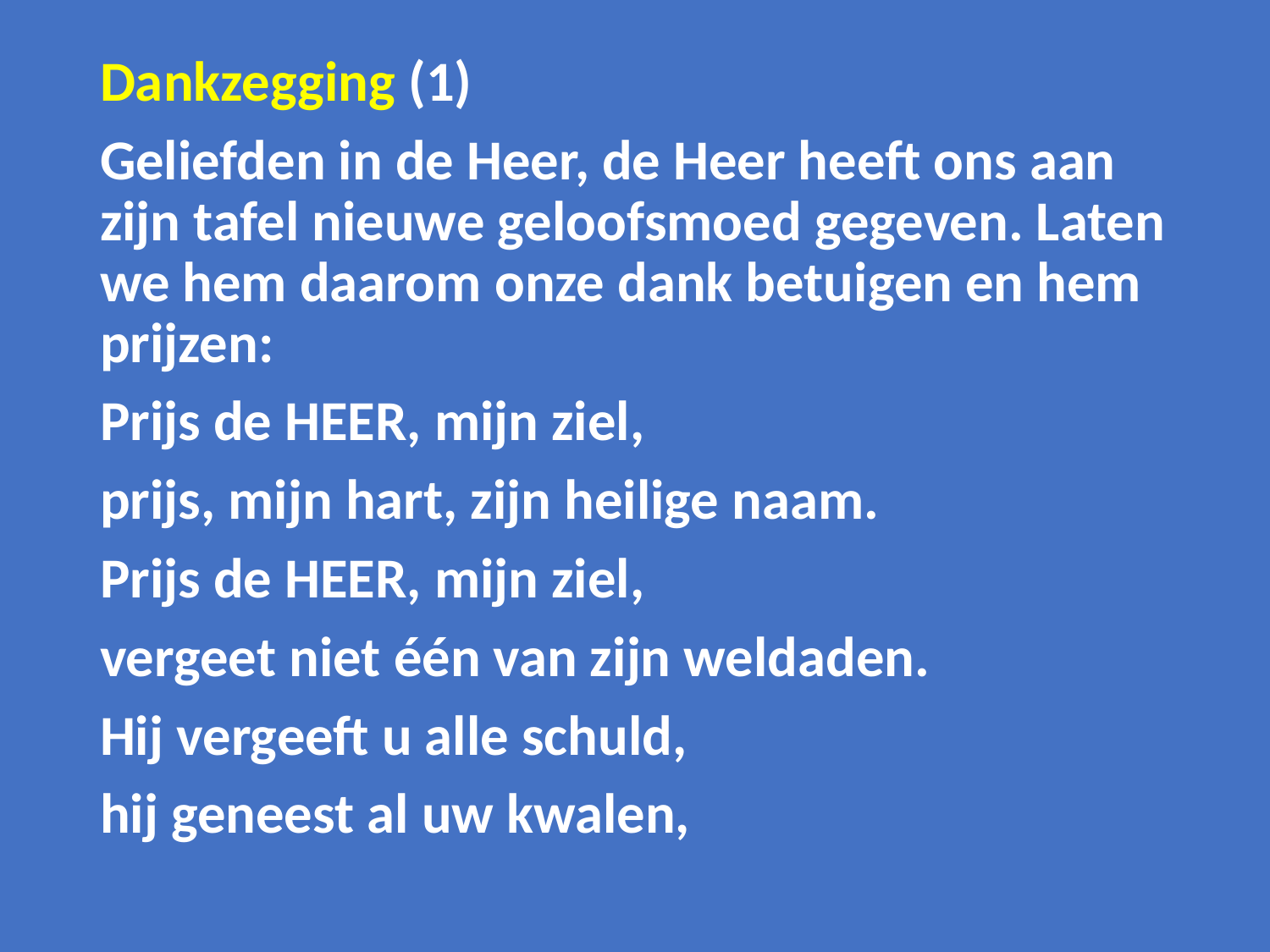

Dankzegging (1)
Geliefden in de Heer, de Heer heeft ons aan zijn tafel nieuwe geloofsmoed gegeven. Laten we hem daarom onze dank betuigen en hem prijzen:
Prijs de HEER, mijn ziel,
prijs, mijn hart, zijn heilige naam.
Prijs de HEER, mijn ziel,
vergeet niet één van zijn weldaden.
Hij vergeeft u alle schuld,
hij geneest al uw kwalen,